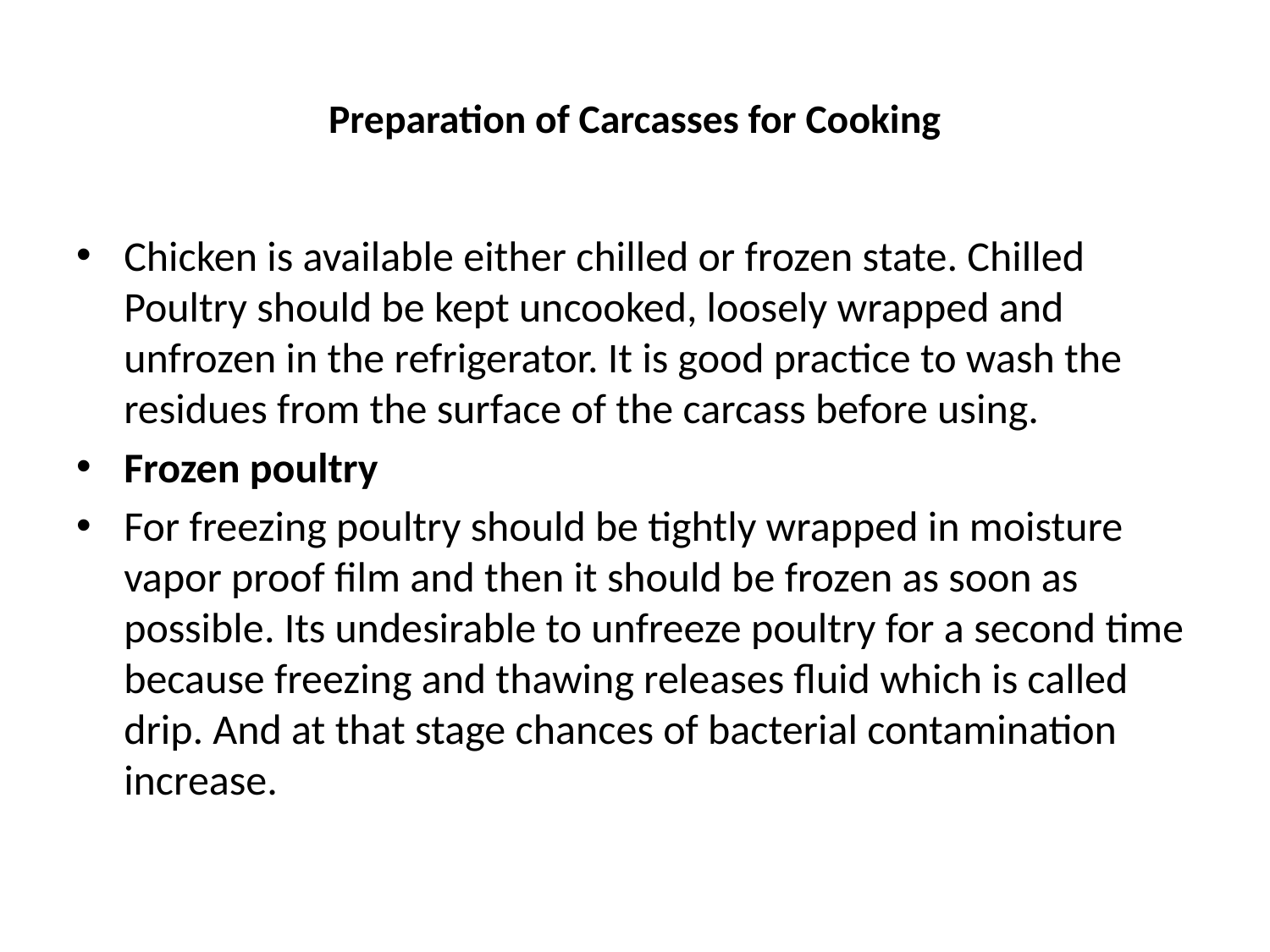

# Preparation of Carcasses for Cooking
Chicken is available either chilled or frozen state. Chilled Poultry should be kept uncooked, loosely wrapped and unfrozen in the refrigerator. It is good practice to wash the residues from the surface of the carcass before using.
Frozen poultry
For freezing poultry should be tightly wrapped in moisture vapor proof film and then it should be frozen as soon as possible. Its undesirable to unfreeze poultry for a second time because freezing and thawing releases fluid which is called drip. And at that stage chances of bacterial contamination increase.